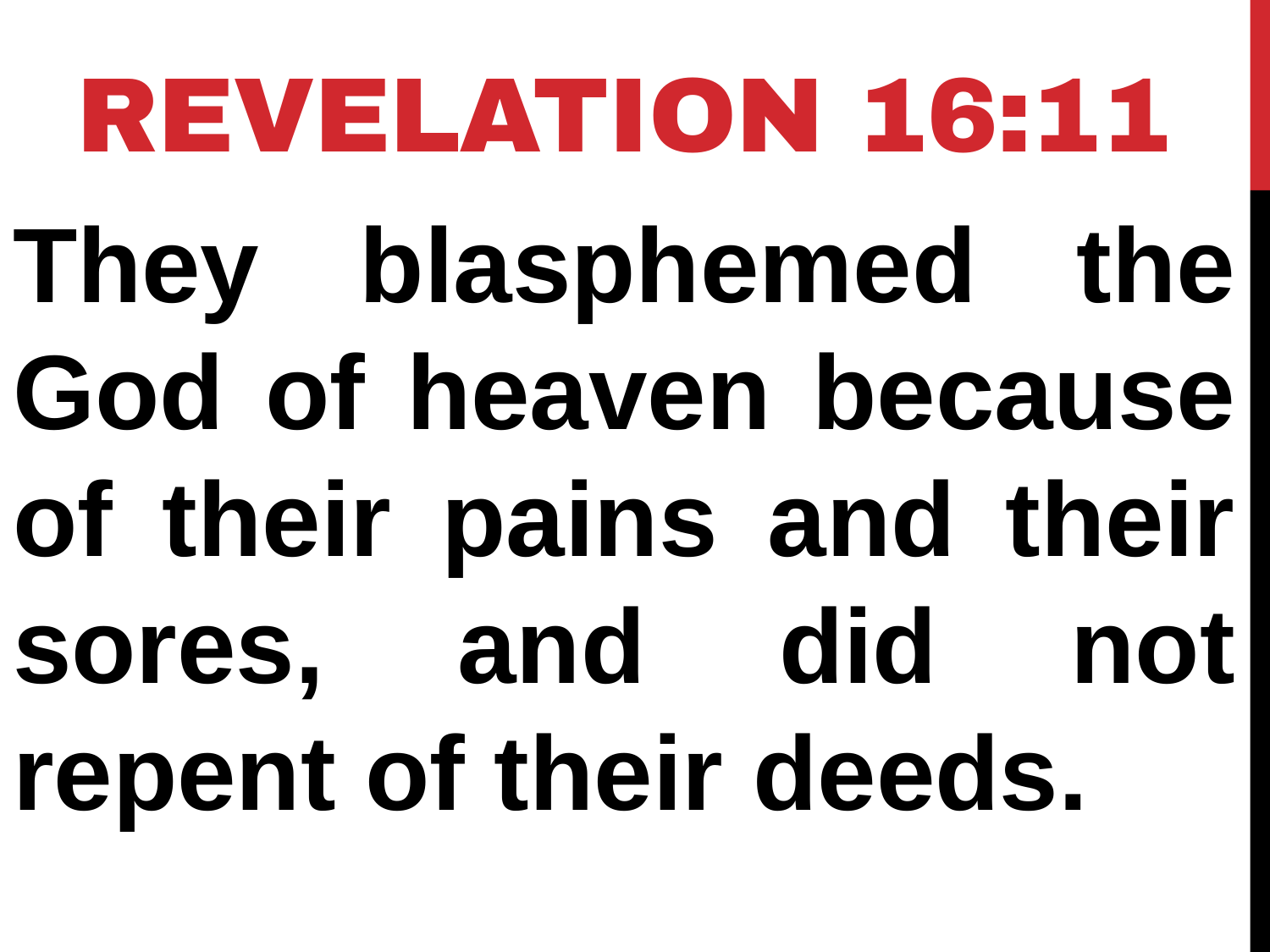

# Revelation 16:11
They blasphemed the God of heaven because of their pains and their sores, and did not repent of their deeds.